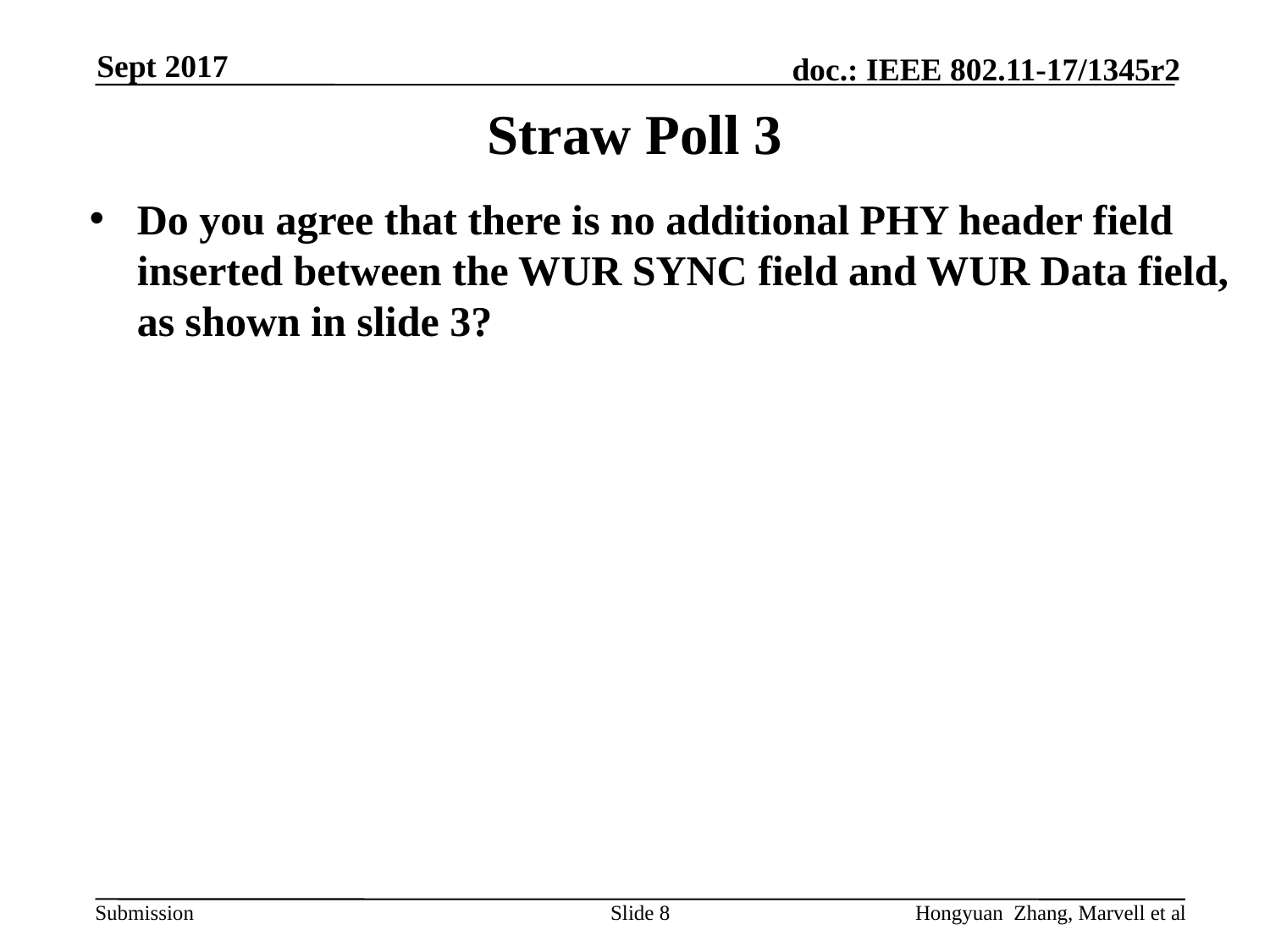

Sept 2017
# Straw Poll 3
Do you agree that there is no additional PHY header field inserted between the WUR SYNC field and WUR Data field, as shown in slide 3?

Slide 8
Hongyuan  Zhang, Marvell et al